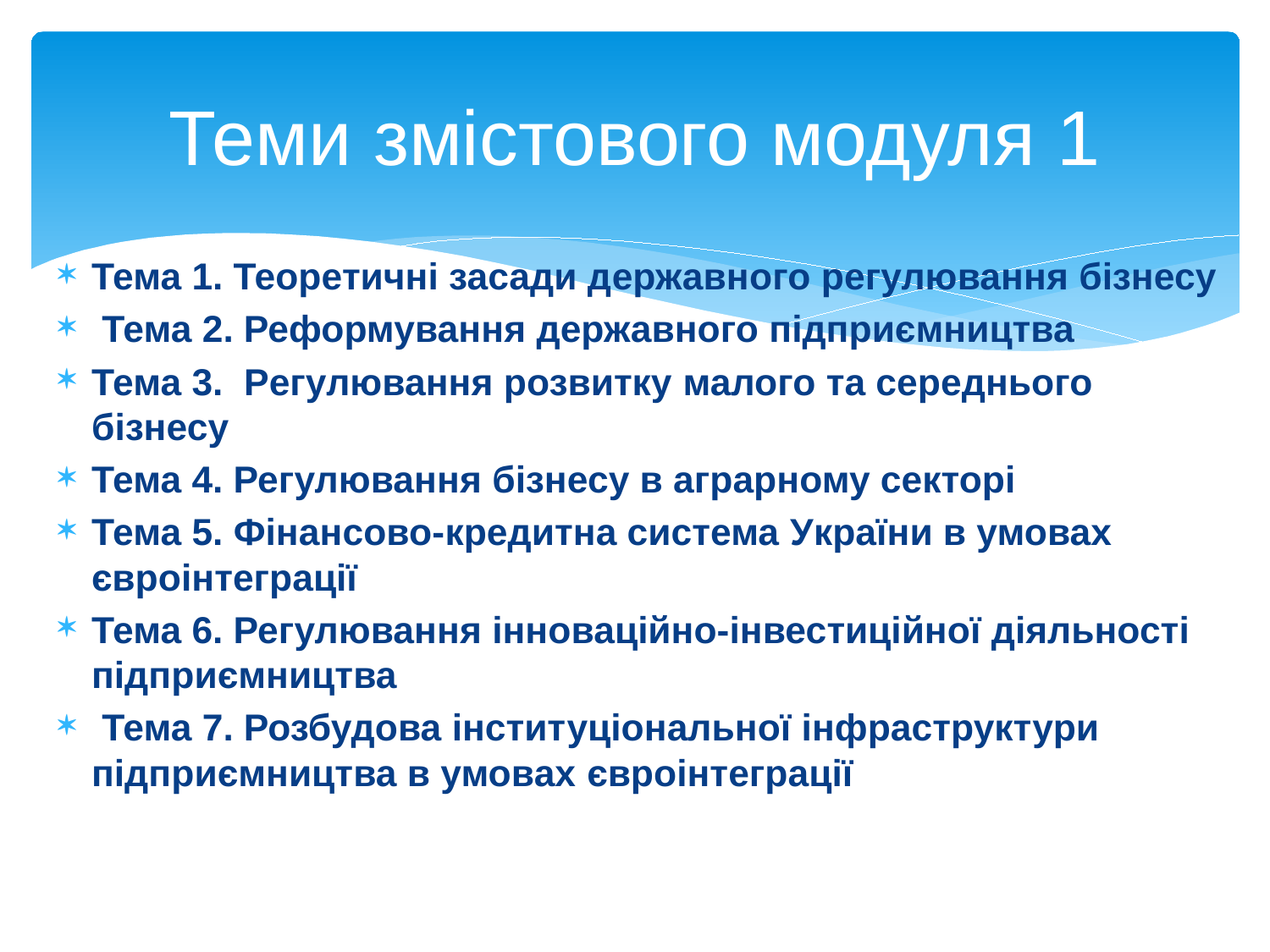

# Теми змістового модуля 1
Тема 1. Теоретичні засади державного регулювання бізнесу
 Тема 2. Реформування державного підприємництва
Тема 3.  Регулювання розвитку малого та середнього бізнесу
Тема 4. Регулювання бізнесу в аграрному секторі
Тема 5. Фінансово-кредитна система України в умовах євроінтеграції
Тема 6. Регулювання інноваційно-інвестиційної діяльності підприємництва
 Тема 7. Розбудова інституціональної інфраструктури підприємництва в умовах євроінтеграції